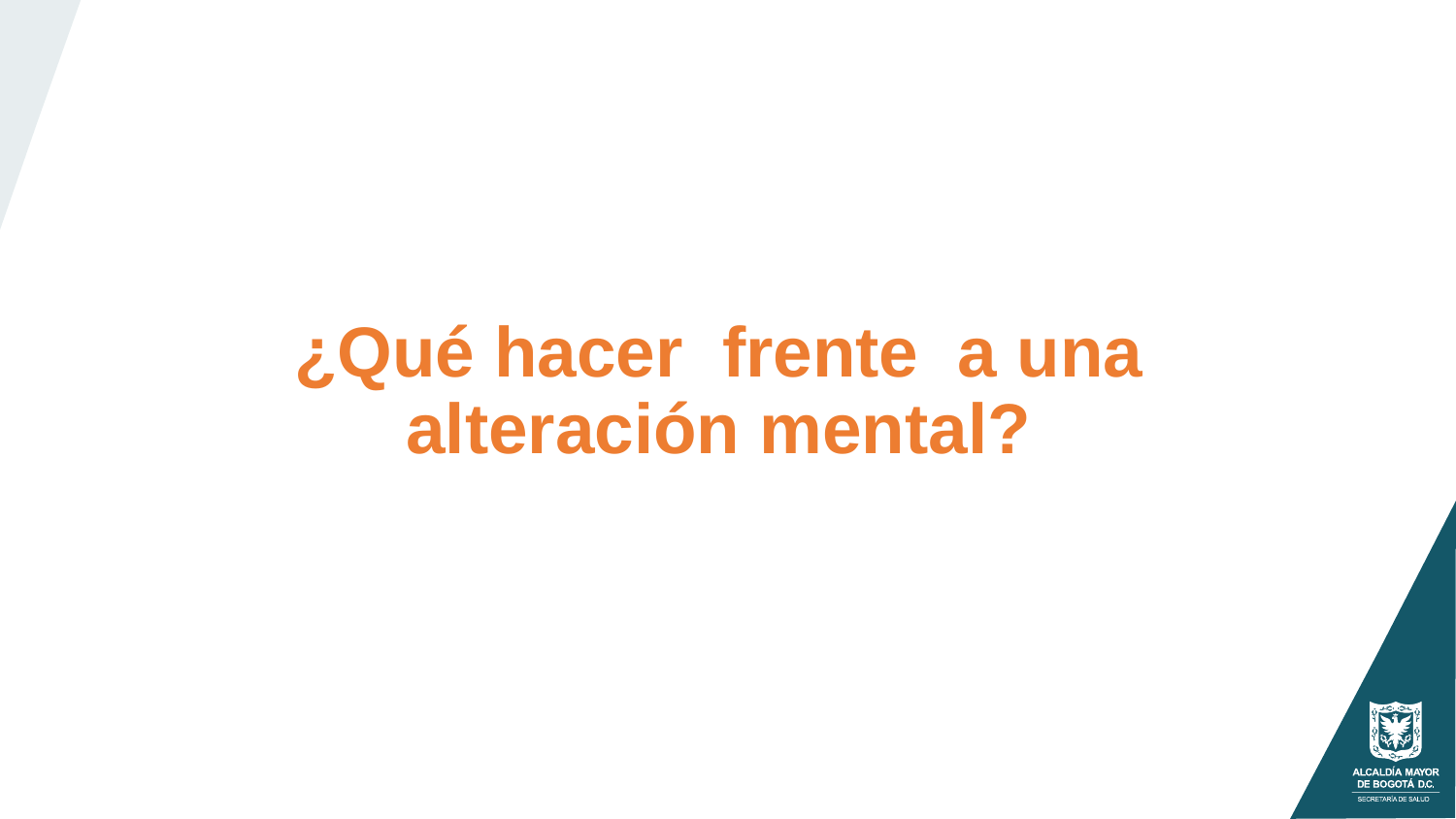

¿Qué hacer  frente  a una alteración mental?